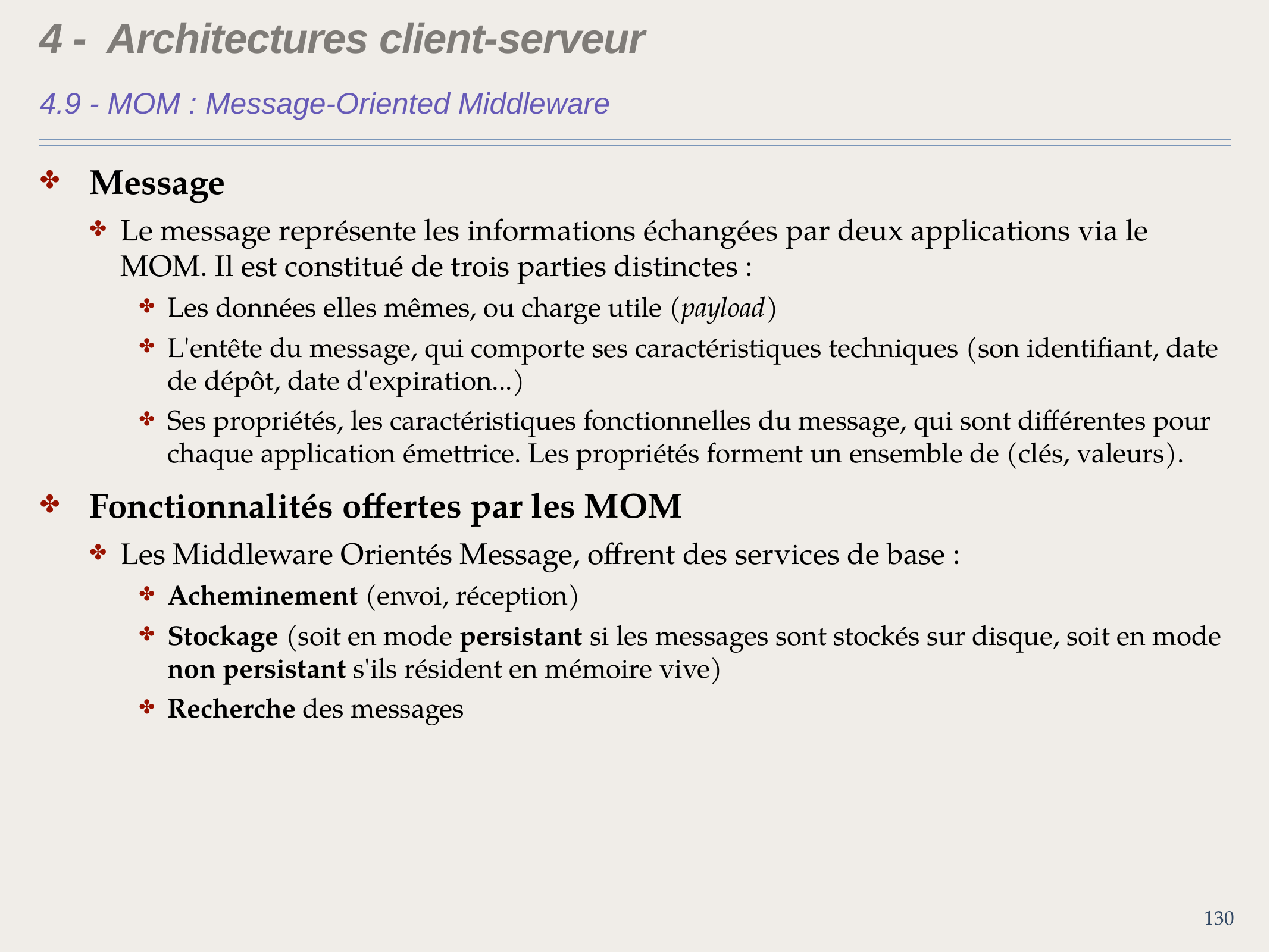

# 4 -  Architectures client-serveur
4.9 - MOM : Message-Oriented Middleware
Message
Le message représente les informations échangées par deux applications via le MOM. Il est constitué de trois parties distinctes :
Les données elles mêmes, ou charge utile (payload)
L'entête du message, qui comporte ses caractéristiques techniques (son identifiant, date de dépôt, date d'expiration...)
Ses propriétés, les caractéristiques fonctionnelles du message, qui sont différentes pour chaque application émettrice. Les propriétés forment un ensemble de (clés, valeurs).
Fonctionnalités offertes par les MOM
Les Middleware Orientés Message, offrent des services de base :
Acheminement (envoi, réception)
Stockage (soit en mode persistant si les messages sont stockés sur disque, soit en mode non persistant s'ils résident en mémoire vive)
Recherche des messages
130